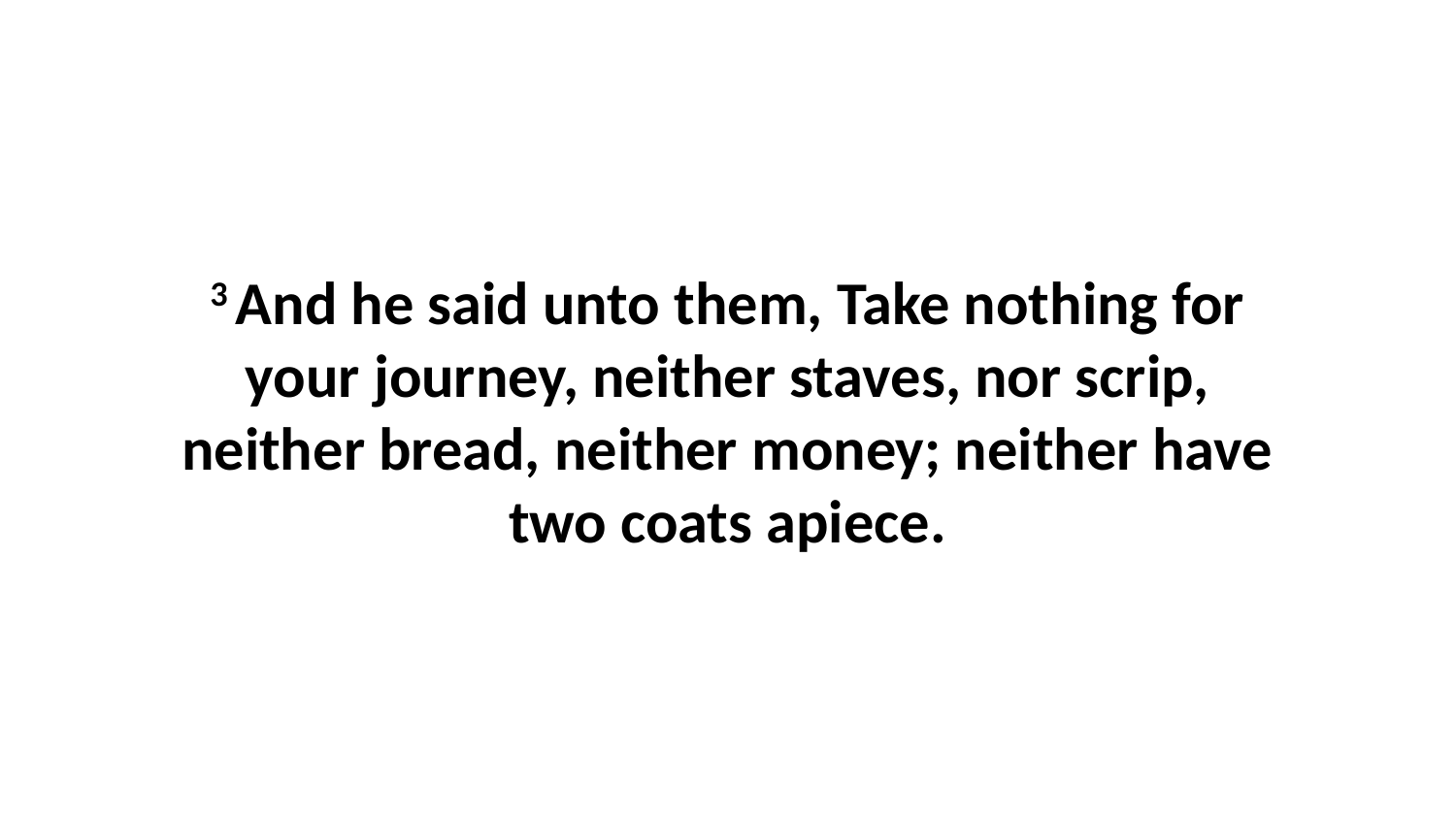

3 And he said unto them, Take nothing for your journey, neither staves, nor scrip, neither bread, neither money; neither have two coats apiece.